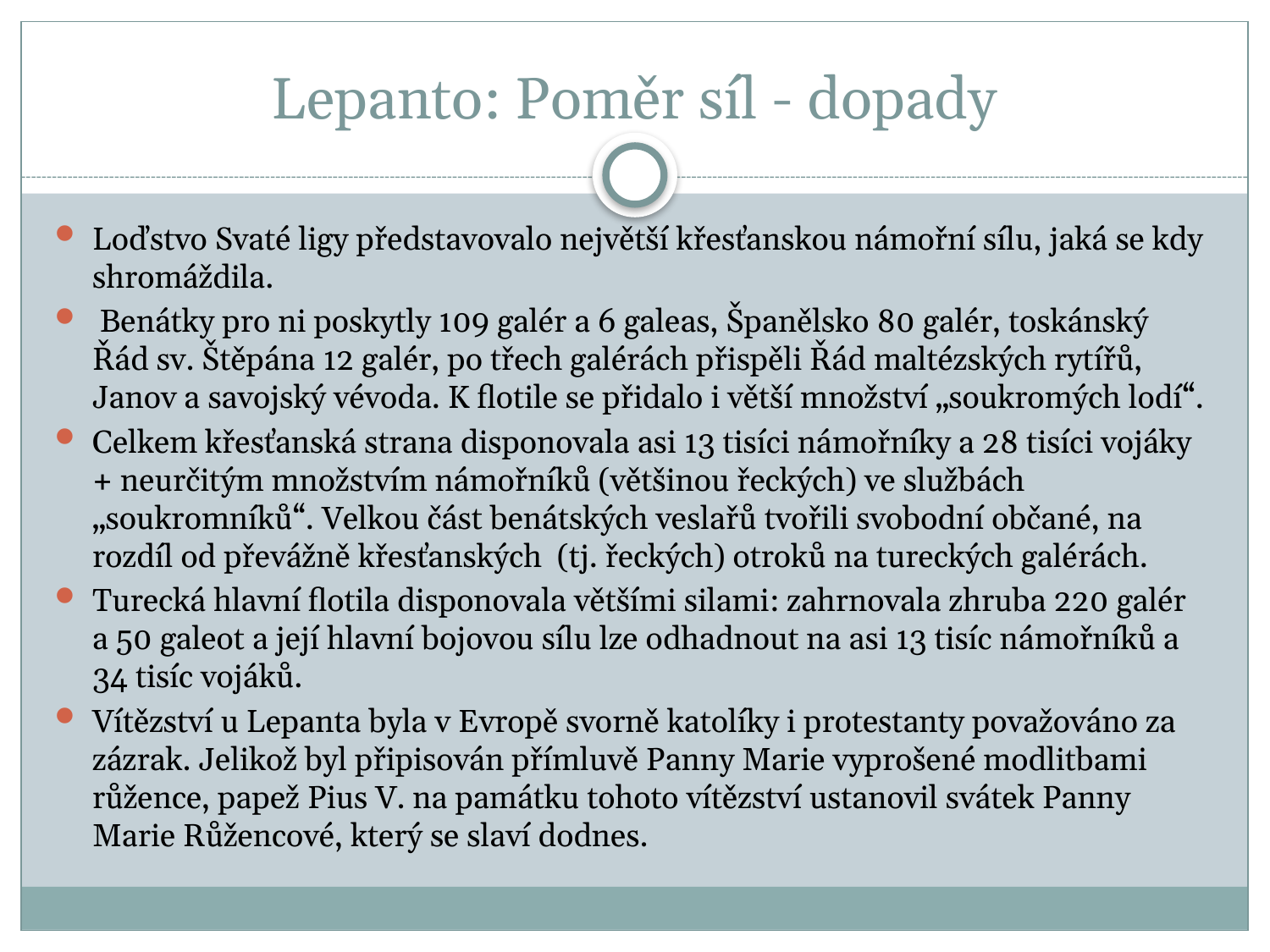

# Lepanto: Poměr síl - dopady
Loďstvo Svaté ligy představovalo největší křesťanskou námořní sílu, jaká se kdy shromáždila.
 Benátky pro ni poskytly 109 galér a 6 galeas, Španělsko 80 galér, toskánský Řád sv. Štěpána 12 galér, po třech galérách přispěli Řád maltézských rytířů, Janov a savojský vévoda. K flotile se přidalo i větší množství „soukromých lodí“.
Celkem křesťanská strana disponovala asi 13 tisíci námořníky a 28 tisíci vojáky + neurčitým množstvím námořníků (většinou řeckých) ve službách „soukromníků“. Velkou část benátských veslařů tvořili svobodní občané, na rozdíl od převážně křesťanských  (tj. řeckých) otroků na tureckých galérách.
Turecká hlavní flotila disponovala většími silami: zahrnovala zhruba 220 galér a 50 galeot a její hlavní bojovou sílu lze odhadnout na asi 13 tisíc námořníků a 34 tisíc vojáků.
Vítězství u Lepanta byla v Evropě svorně katolíky i protestanty považováno za zázrak. Jelikož byl připisován přímluvě Panny Marie vyprošené modlitbami růžence, papež Pius V. na památku tohoto vítězství ustanovil svátek Panny Marie Růžencové, který se slaví dodnes.